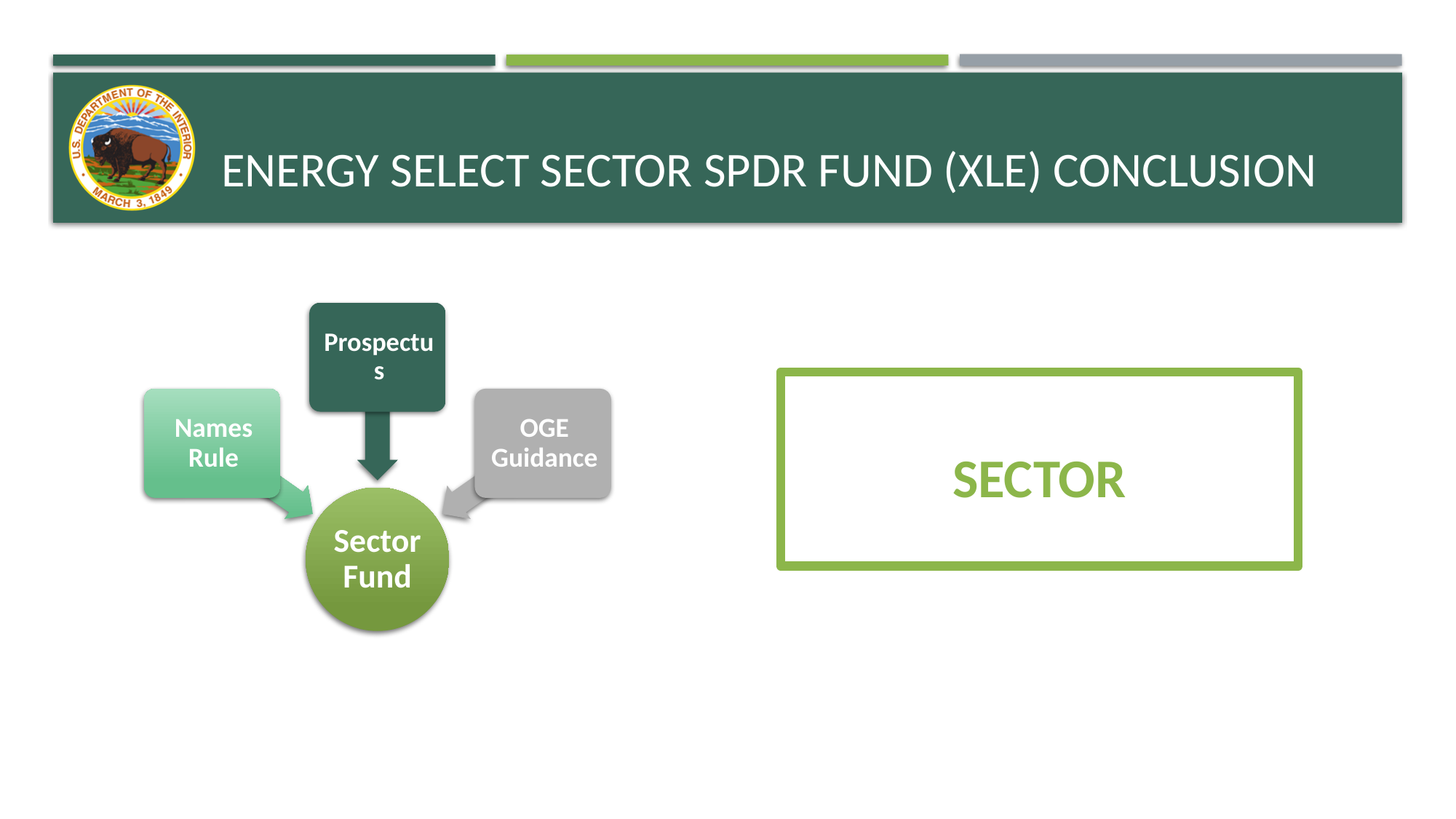

# ENERGY SELECT SECTOR SPDR FUND (Xle) conclusion
Sector Fund
Names Rule
Prospectus
OGE Guidance

SECTOR